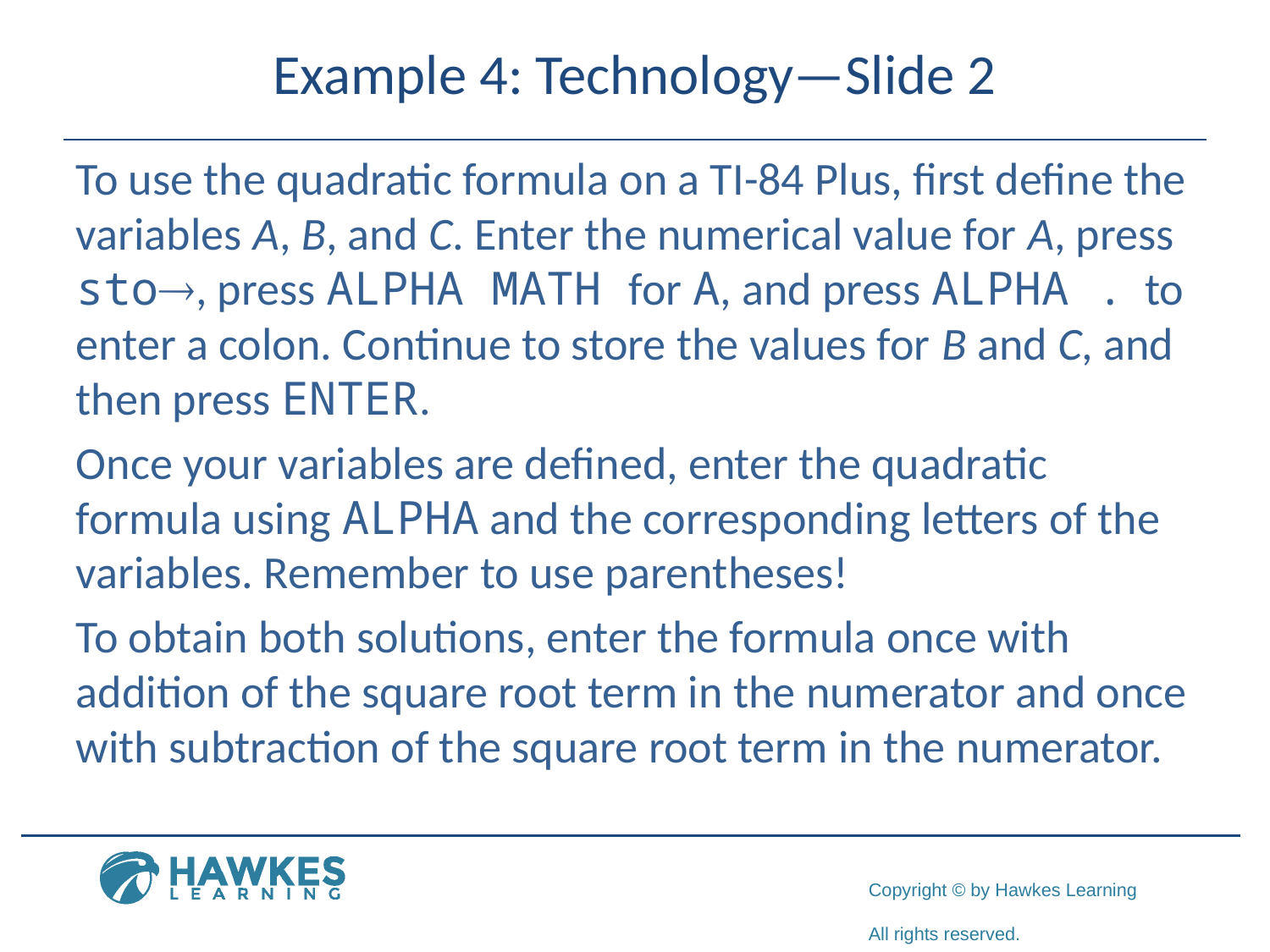

# Example 4: Technology—Slide 2
To use the quadratic formula on a TI-84 Plus, first define the variables A, B, and C. Enter the numerical value for A, press sto→, press alpha math for A, and press alpha .  to enter a colon. Continue to store the values for B and C, and then press enter.
Once your variables are defined, enter the quadratic formula using alpha and the corresponding letters of the variables. Remember to use parentheses!
To obtain both solutions, enter the formula once with addition of the square root term in the numerator and once with subtraction of the square root term in the numerator.